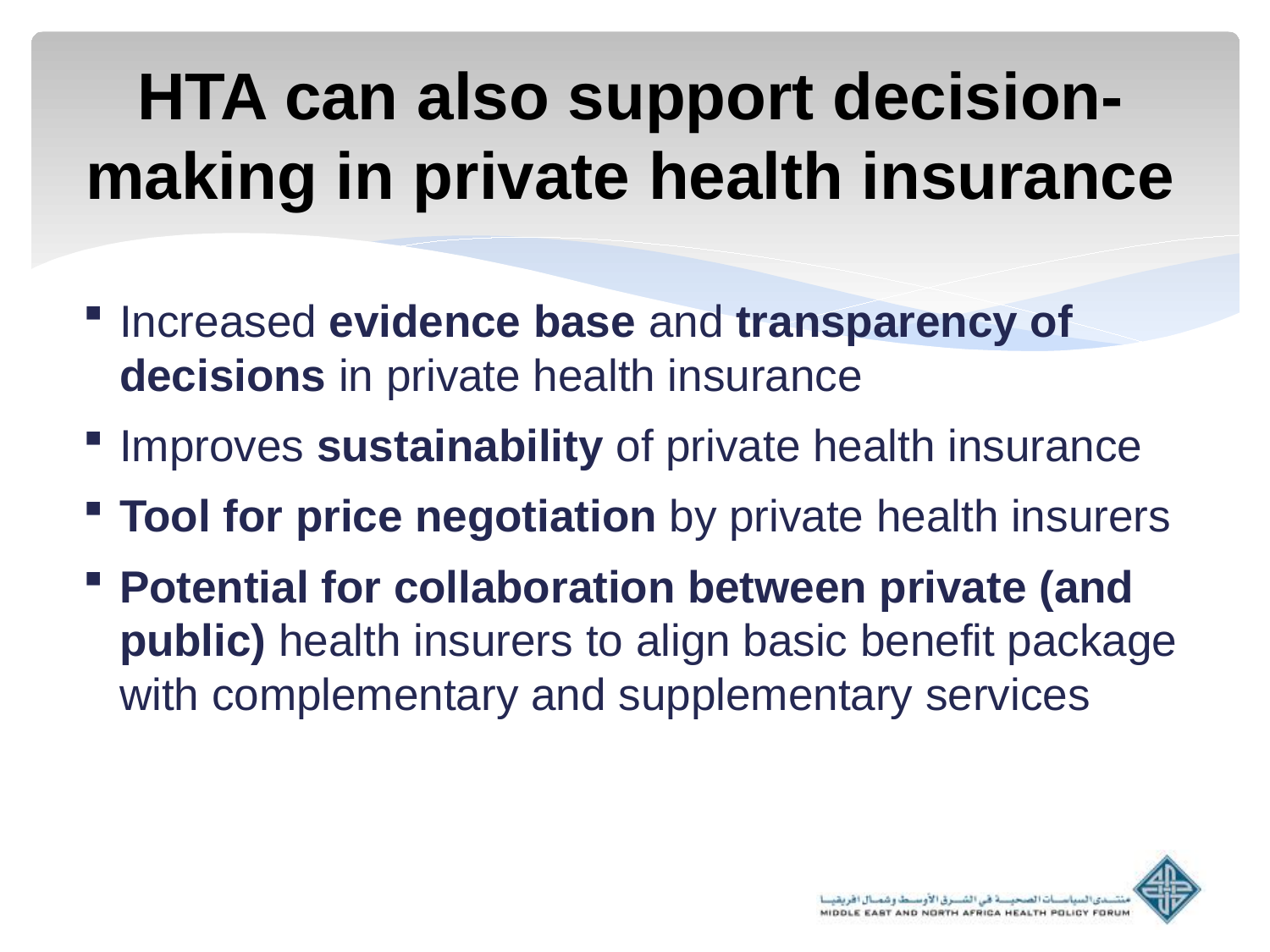

# HTA can also support decision-making in private health insurance
Increased evidence base and transparency of decisions in private health insurance
Improves sustainability of private health insurance
Tool for price negotiation by private health insurers
Potential for collaboration between private (and public) health insurers to align basic benefit package with complementary and supplementary services